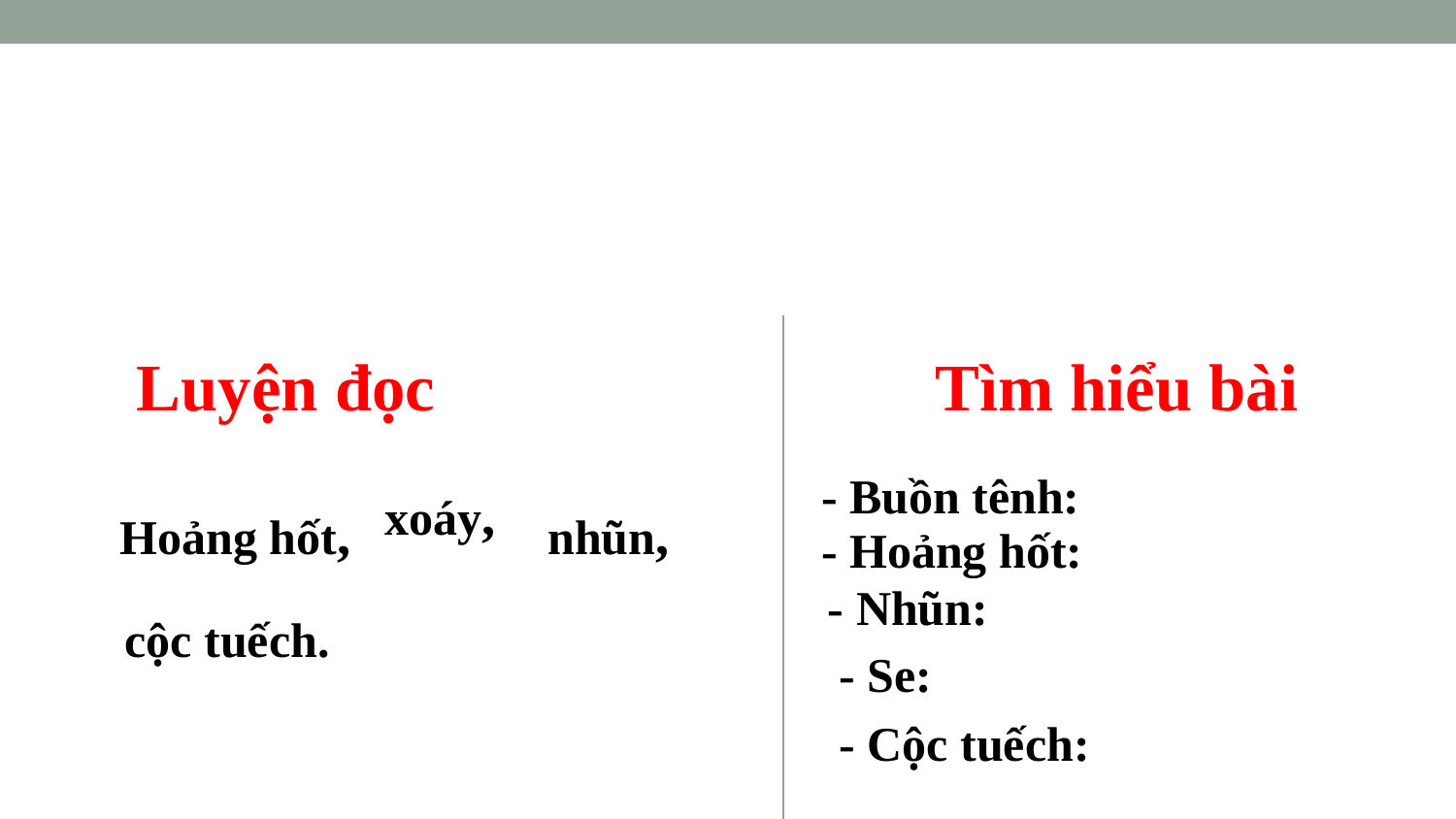

Luyện đọc                              Tìm hiểu bài

- Buồn tênh:
xoáy,
Hoảng hốt,
nhũn,
- Hoảng hốt:
- Nhũn:
cộc tuếch.
- Se:
- Cộc tuếch: